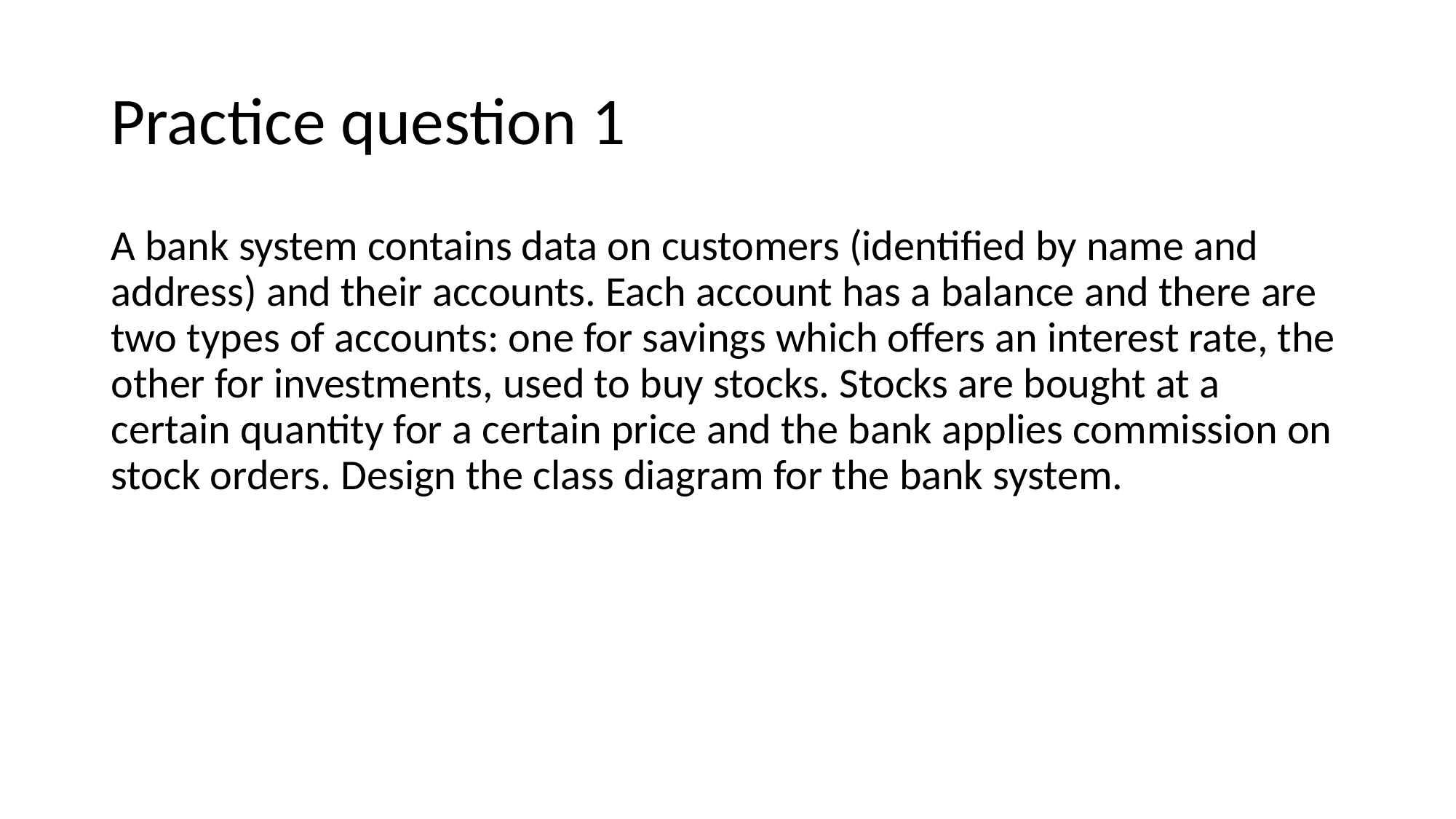

# Practice question 1
A bank system contains data on customers (identified by name and address) and their accounts. Each account has a balance and there are two types of accounts: one for savings which offers an interest rate, the other for investments, used to buy stocks. Stocks are bought at a certain quantity for a certain price and the bank applies commission on stock orders. Design the class diagram for the bank system.